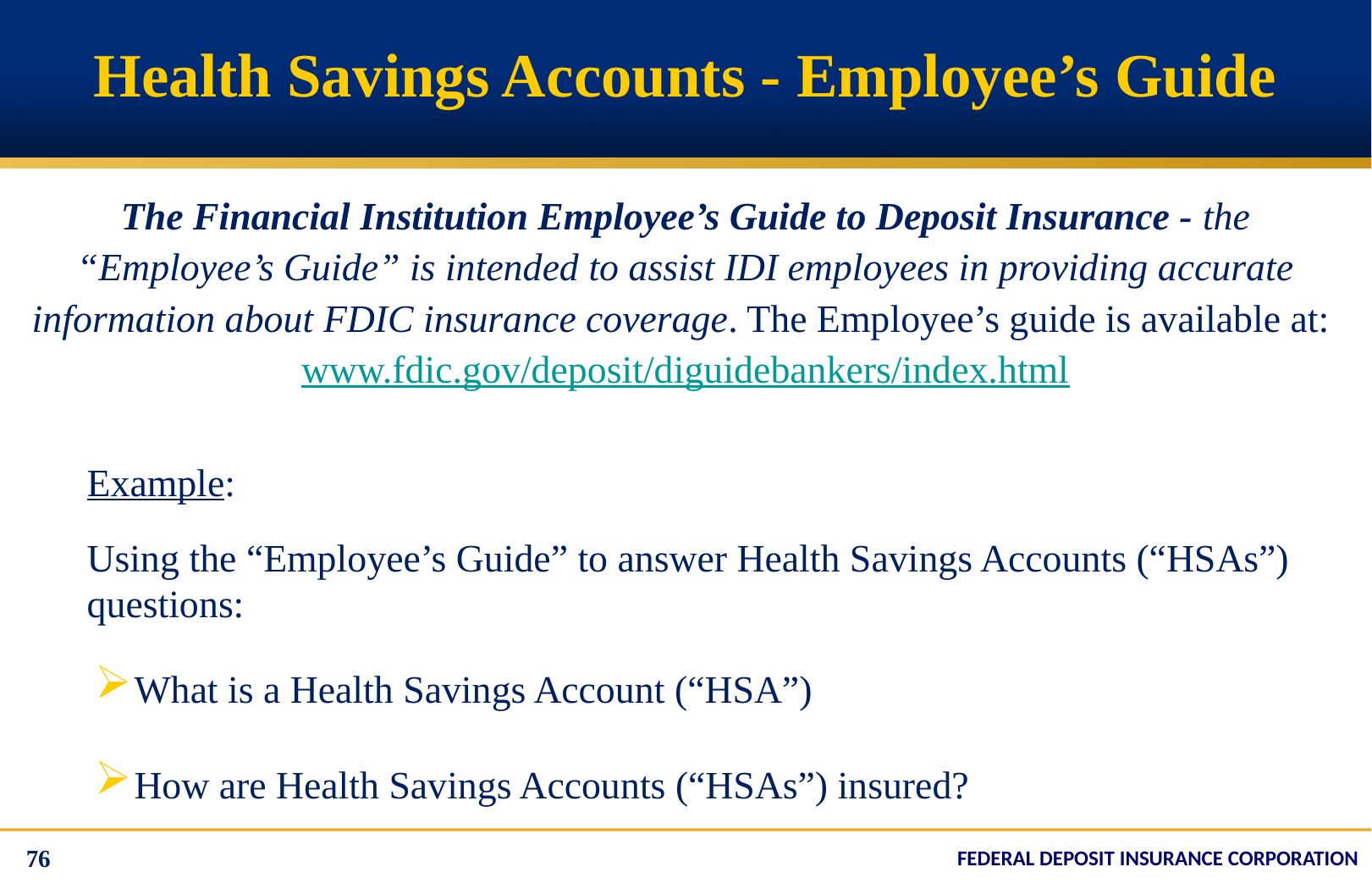

# Health Savings Accounts - Employee’s Guide
The Financial Institution Employee’s Guide to Deposit Insurance - the “Employee’s Guide” is intended to assist IDI employees in providing accurate information about FDIC insurance coverage. The Employee’s guide is available at:  www.fdic.gov/deposit/diguidebankers/index.html

Example:
Using the “Employee’s Guide” to answer Health Savings Accounts (“HSAs”) questions:
What is a Health Savings Account (“HSA”)
How are Health Savings Accounts (“HSAs”) insured?

76